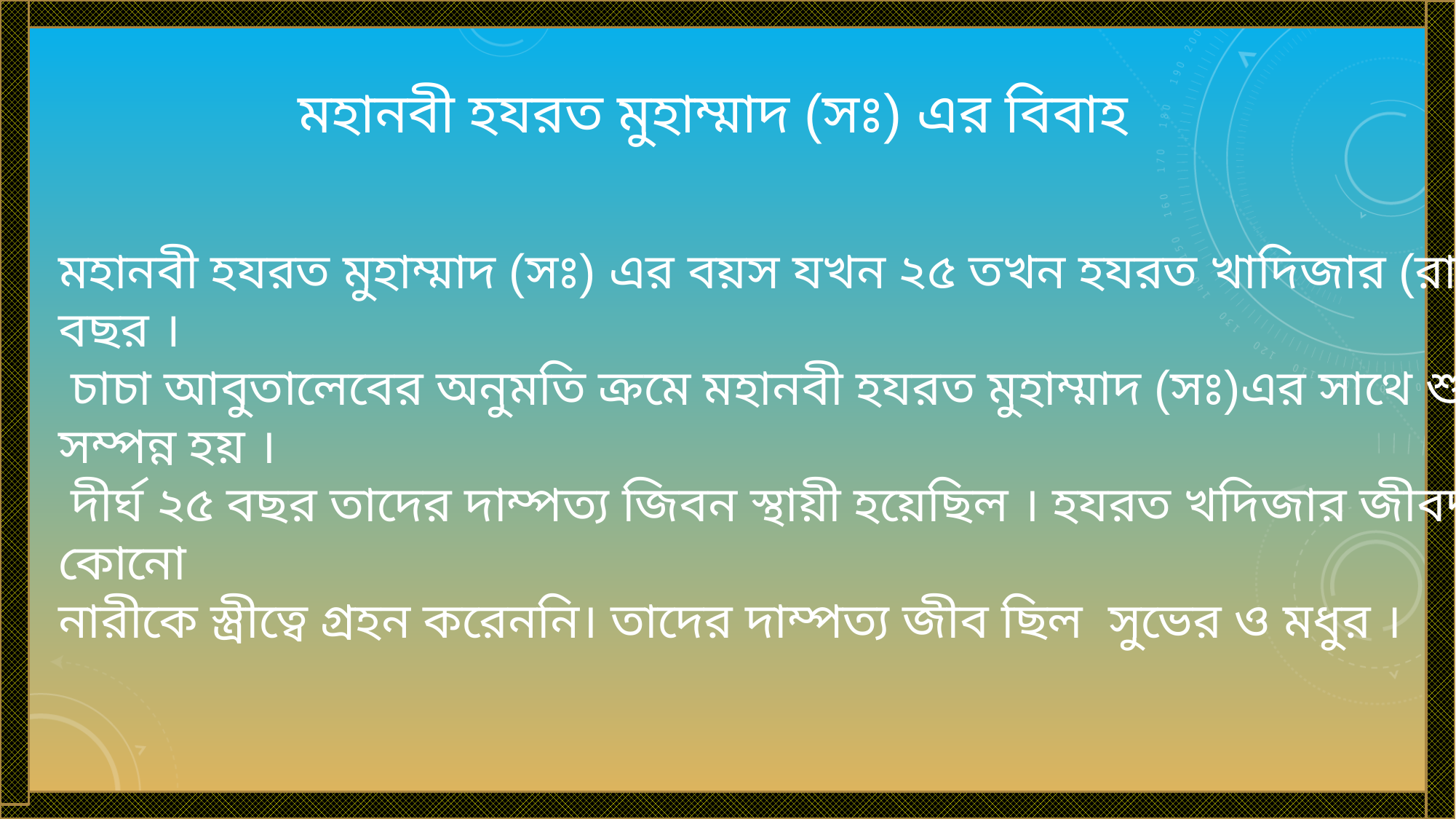

মহানবী হযরত মুহাম্মাদ (সঃ) এর বিবাহ
মহানবী হযরত মুহাম্মাদ (সঃ) এর বয়স যখন ২৫ তখন হযরত খাদিজার (রাঃ) এর বয়স ৪০ বছর ।
 চাচা আবুতালেবের অনুমতি ক্রমে মহানবী হযরত মুহাম্মাদ (সঃ)এর সাথে শুভ পরিণয় সম্পন্ন হয় ।
 দীর্ঘ ২৫ বছর তাদের দাম্পত্য জিবন স্থায়ী হয়েছিল । হযরত খদিজার জীবদ্দশায় তিনি অন্ন কোনো
নারীকে স্ত্রীত্বে গ্রহন করেননি। তাদের দাম্পত্য জীব ছিল  সুভের ও মধুর ।